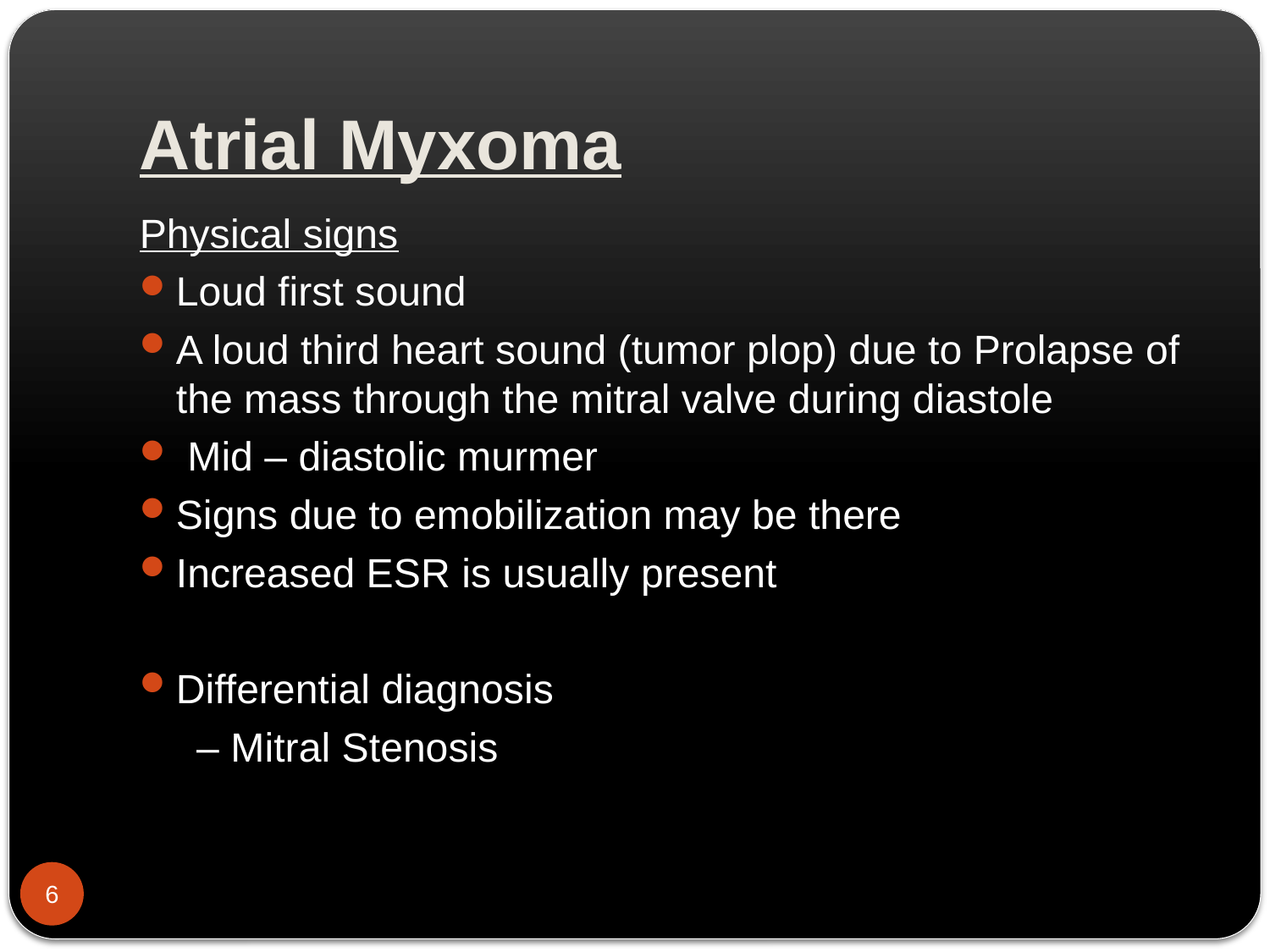

# Atrial Myxoma
Physical signs
Loud first sound
A loud third heart sound (tumor plop) due to Prolapse of the mass through the mitral valve during diastole
 Mid – diastolic murmer
Signs due to emobilization may be there
Increased ESR is usually present

Differential diagnosis
     – Mitral Stenosis

6